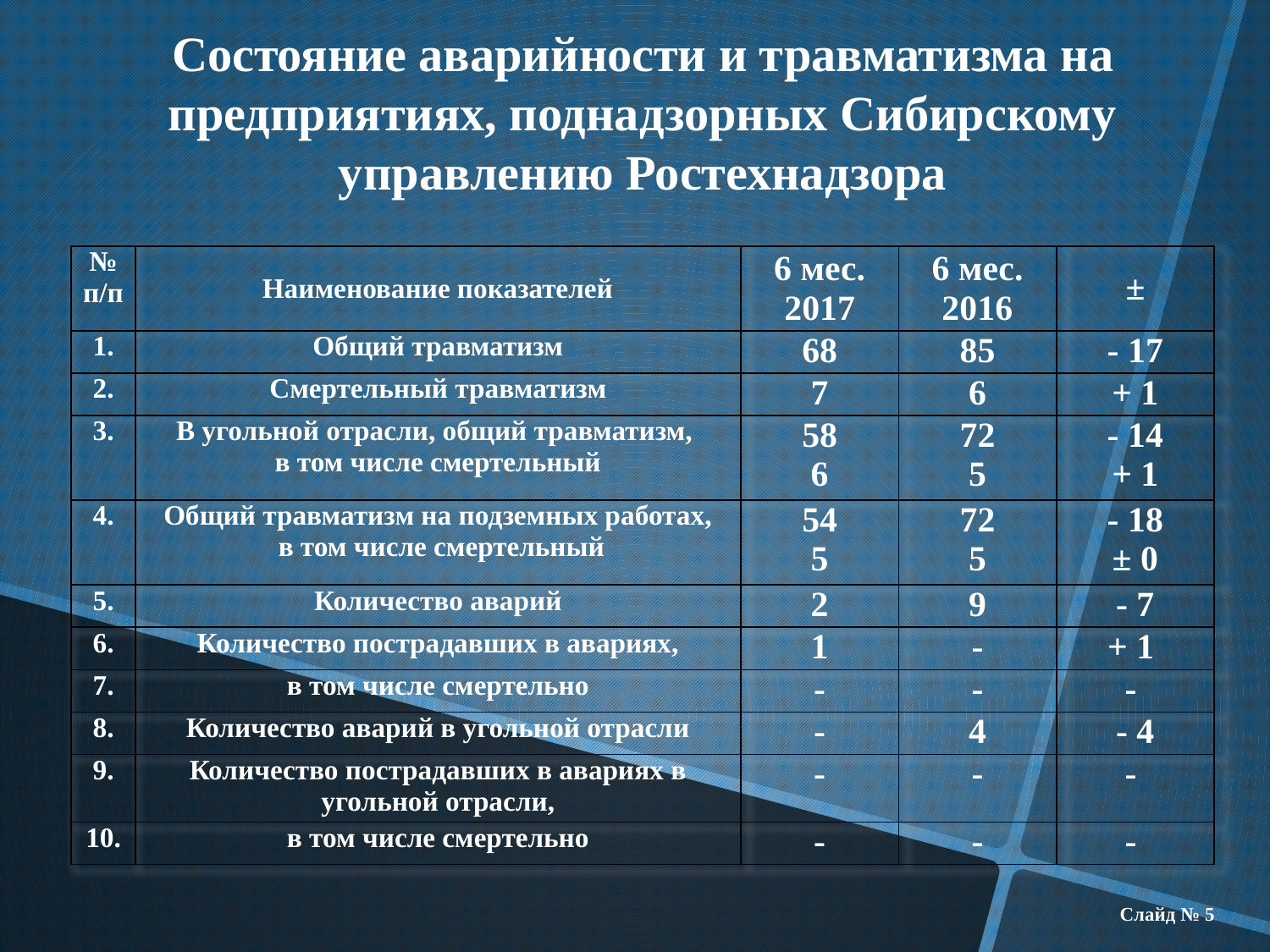

Состояние аварийности и травматизма на предприятиях, поднадзорных Сибирскому управлению Ростехнадзора
| № п/п | Наименование показателей | 6 мес. 2017 | 6 мес. 2016 | ± |
| --- | --- | --- | --- | --- |
| 1. | Общий травматизм | 68 | 85 | - 17 |
| 2. | Смертельный травматизм | 7 | 6 | + 1 |
| 3. | В угольной отрасли, общий травматизм, в том числе смертельный | 58 6 | 72 5 | - 14 + 1 |
| 4. | Общий травматизм на подземных работах, в том числе смертельный | 54 5 | 72 5 | - 18 ± 0 |
| 5. | Количество аварий | 2 | 9 | - 7 |
| 6. | Количество пострадавших в авариях, | 1 | - | + 1 |
| 7. | в том числе смертельно | - | - | - |
| 8. | Количество аварий в угольной отрасли | - | 4 | - 4 |
| 9. | Количество пострадавших в авариях в угольной отрасли, | - | - | - |
| 10. | в том числе смертельно | - | - | - |
Слайд № 5